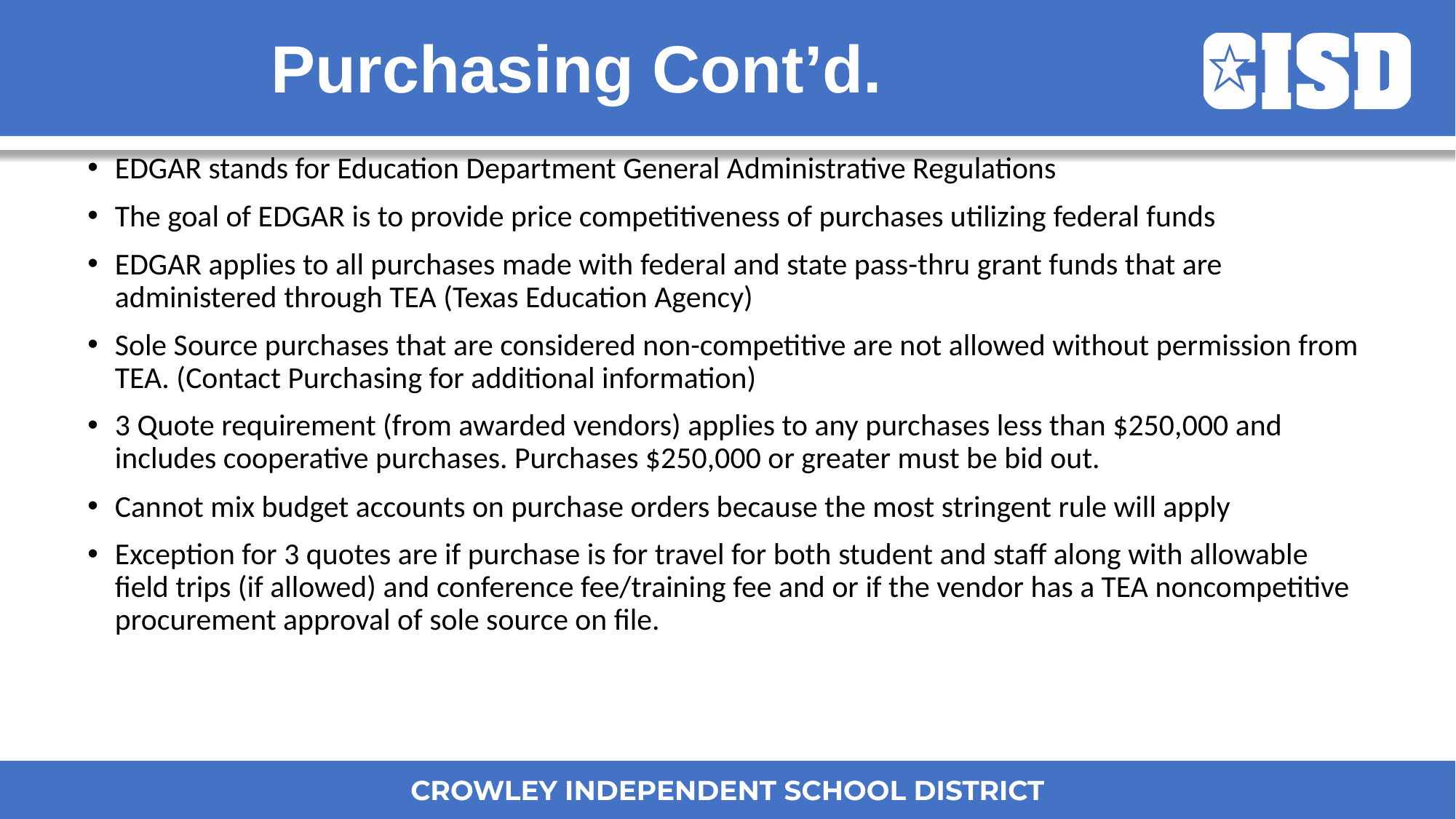

# Purchasing Cont’d.
EDGAR stands for Education Department General Administrative Regulations
The goal of EDGAR is to provide price competitiveness of purchases utilizing federal funds
EDGAR applies to all purchases made with federal and state pass-thru grant funds that are administered through TEA (Texas Education Agency)
Sole Source purchases that are considered non-competitive are not allowed without permission from TEA. (Contact Purchasing for additional information)
3 Quote requirement (from awarded vendors) applies to any purchases less than $250,000 and includes cooperative purchases. Purchases $250,000 or greater must be bid out.
Cannot mix budget accounts on purchase orders because the most stringent rule will apply
Exception for 3 quotes are if purchase is for travel for both student and staff along with allowable field trips (if allowed) and conference fee/training fee and or if the vendor has a TEA noncompetitive procurement approval of sole source on file.